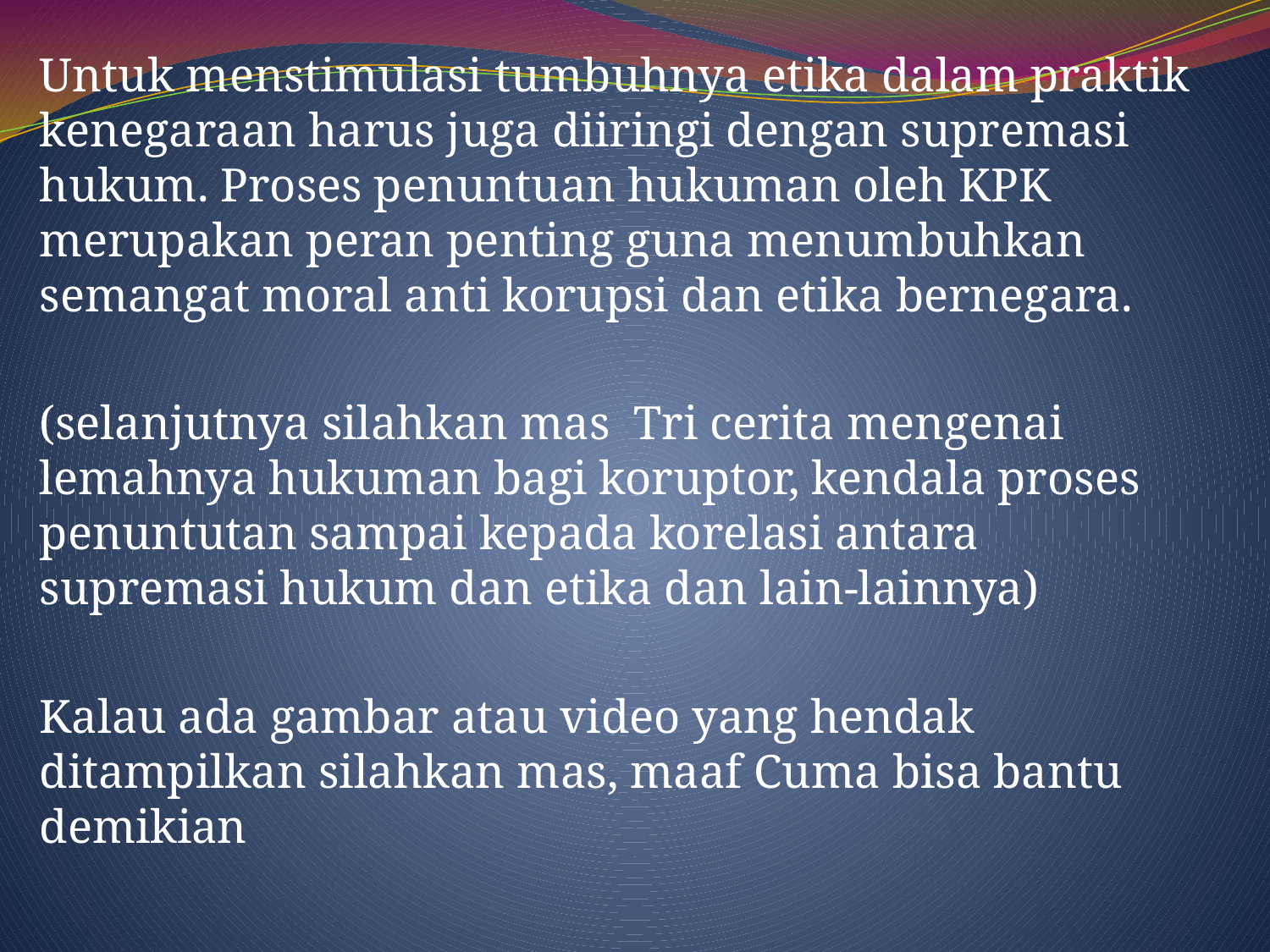

Untuk menstimulasi tumbuhnya etika dalam praktik kenegaraan harus juga diiringi dengan supremasi hukum. Proses penuntuan hukuman oleh KPK merupakan peran penting guna menumbuhkan semangat moral anti korupsi dan etika bernegara.

(selanjutnya silahkan mas  Tri cerita mengenai lemahnya hukuman bagi koruptor, kendala proses penuntutan sampai kepada korelasi antara  supremasi hukum dan etika dan lain-lainnya)

Kalau ada gambar atau video yang hendak ditampilkan silahkan mas, maaf Cuma bisa bantu demikian